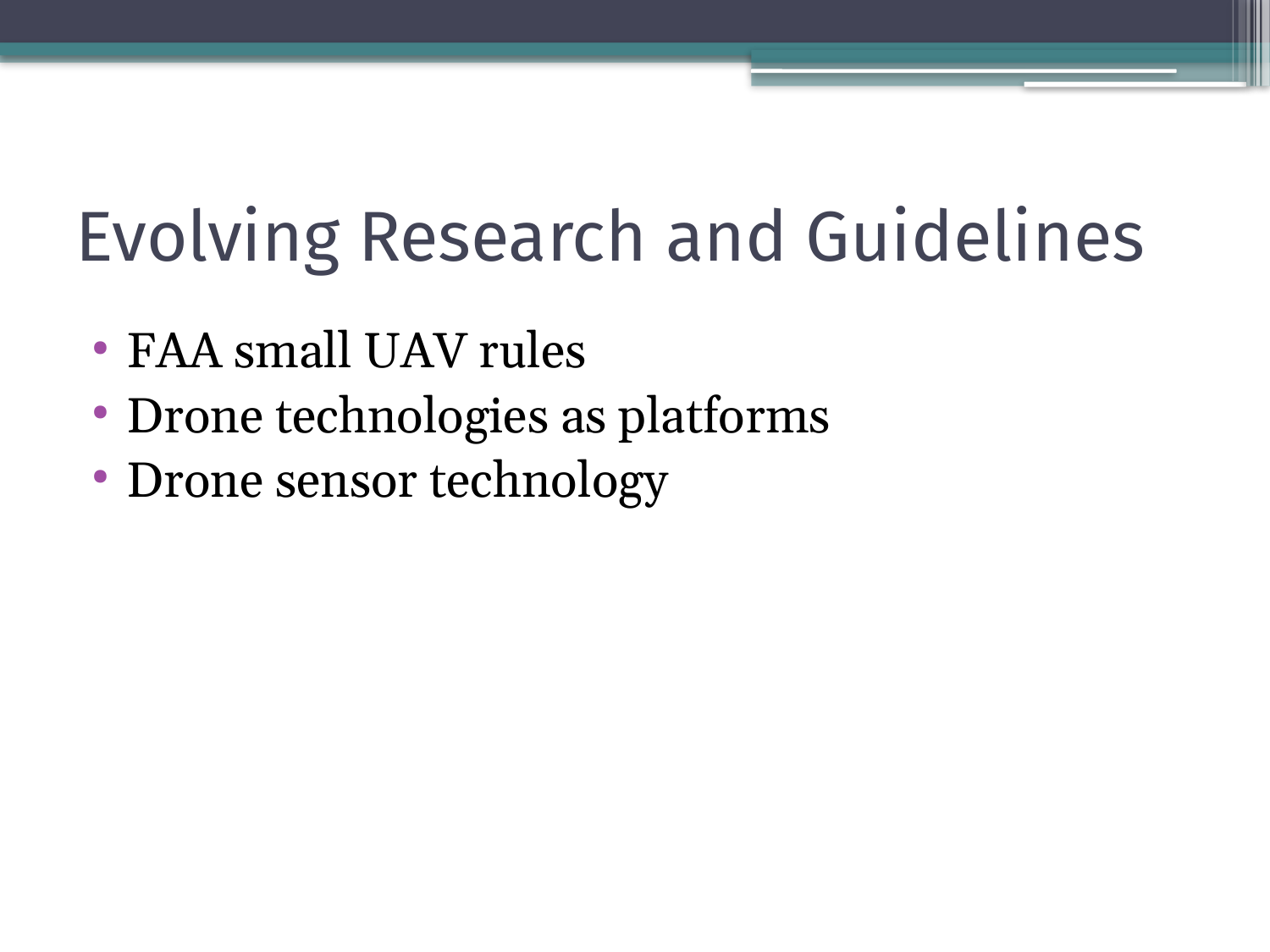

# Evolving Research and Guidelines
FAA small UAV rules
Drone technologies as platforms
Drone sensor technology